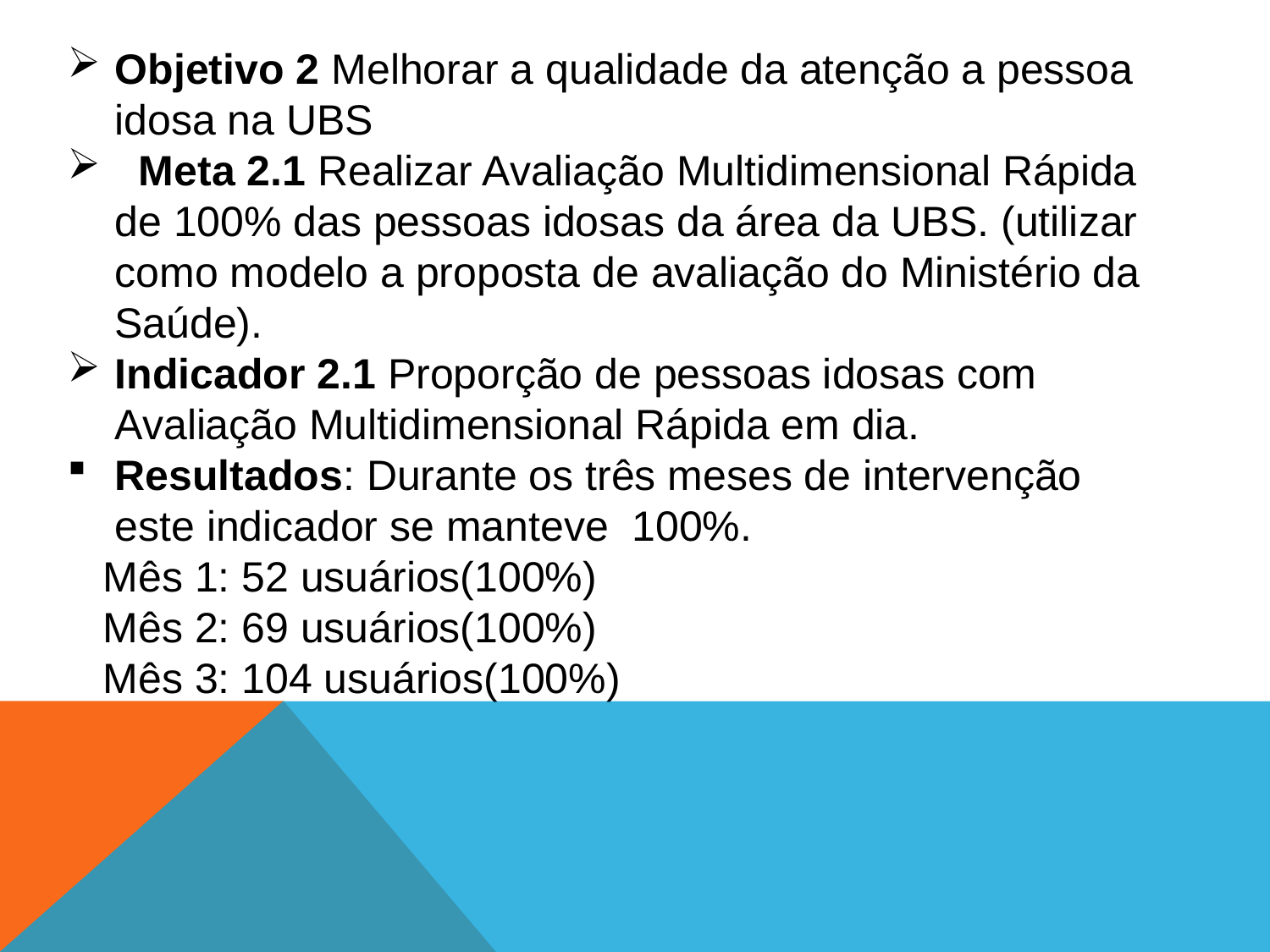

Objetivo 2 Melhorar a qualidade da atenção a pessoa idosa na UBS
  Meta 2.1 Realizar Avaliação Multidimensional Rápida de 100% das pessoas idosas da área da UBS. (utilizar como modelo a proposta de avaliação do Ministério da Saúde).
Indicador 2.1 Proporção de pessoas idosas com Avaliação Multidimensional Rápida em dia.
Resultados: Durante os três meses de intervenção este indicador se manteve  100%.
   Mês 1: 52 usuários(100%)
   Mês 2: 69 usuários(100%)
   Mês 3: 104 usuários(100%)